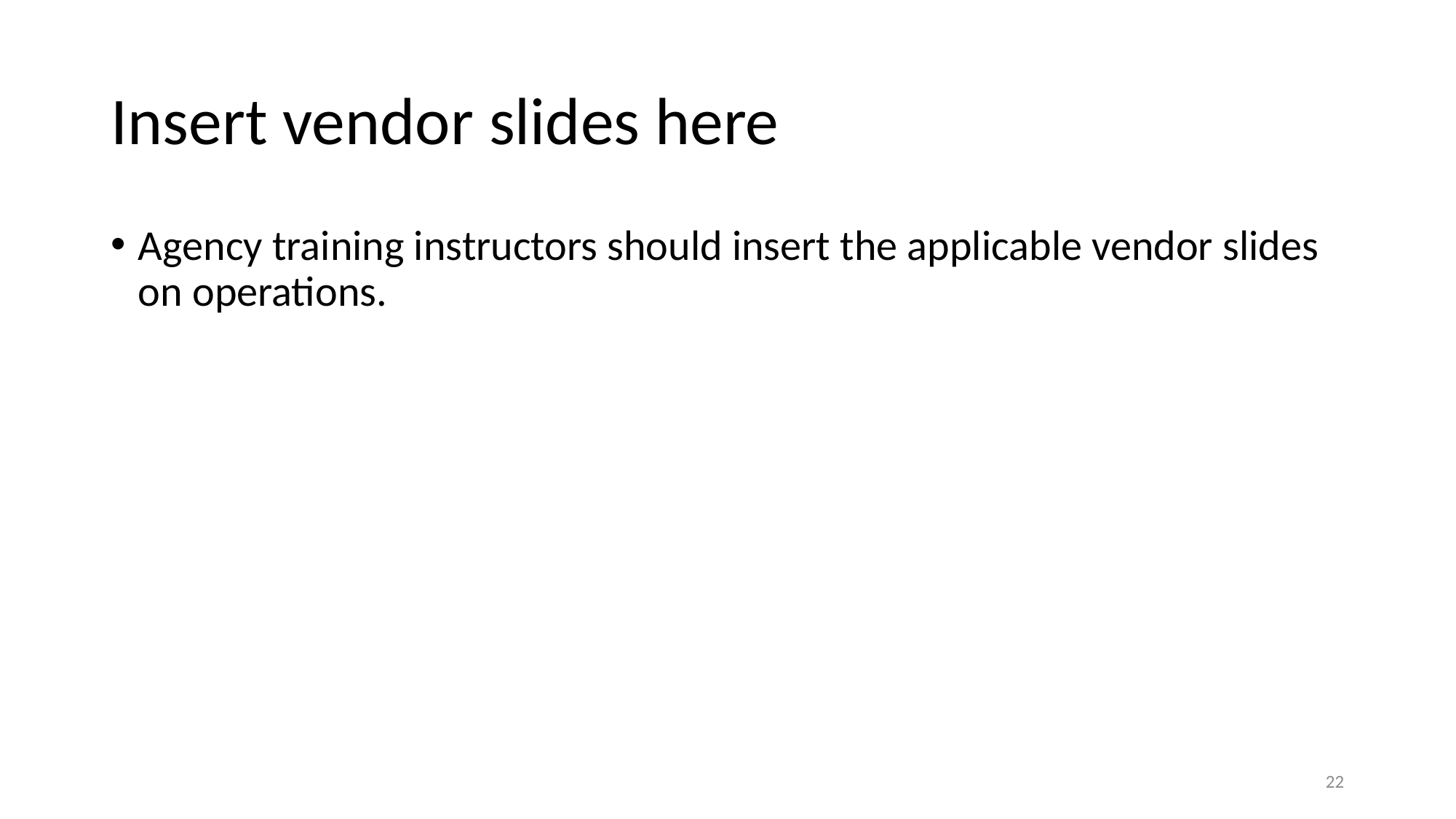

# Insert vendor slides here
Agency training instructors should insert the applicable vendor slides on operations.

22